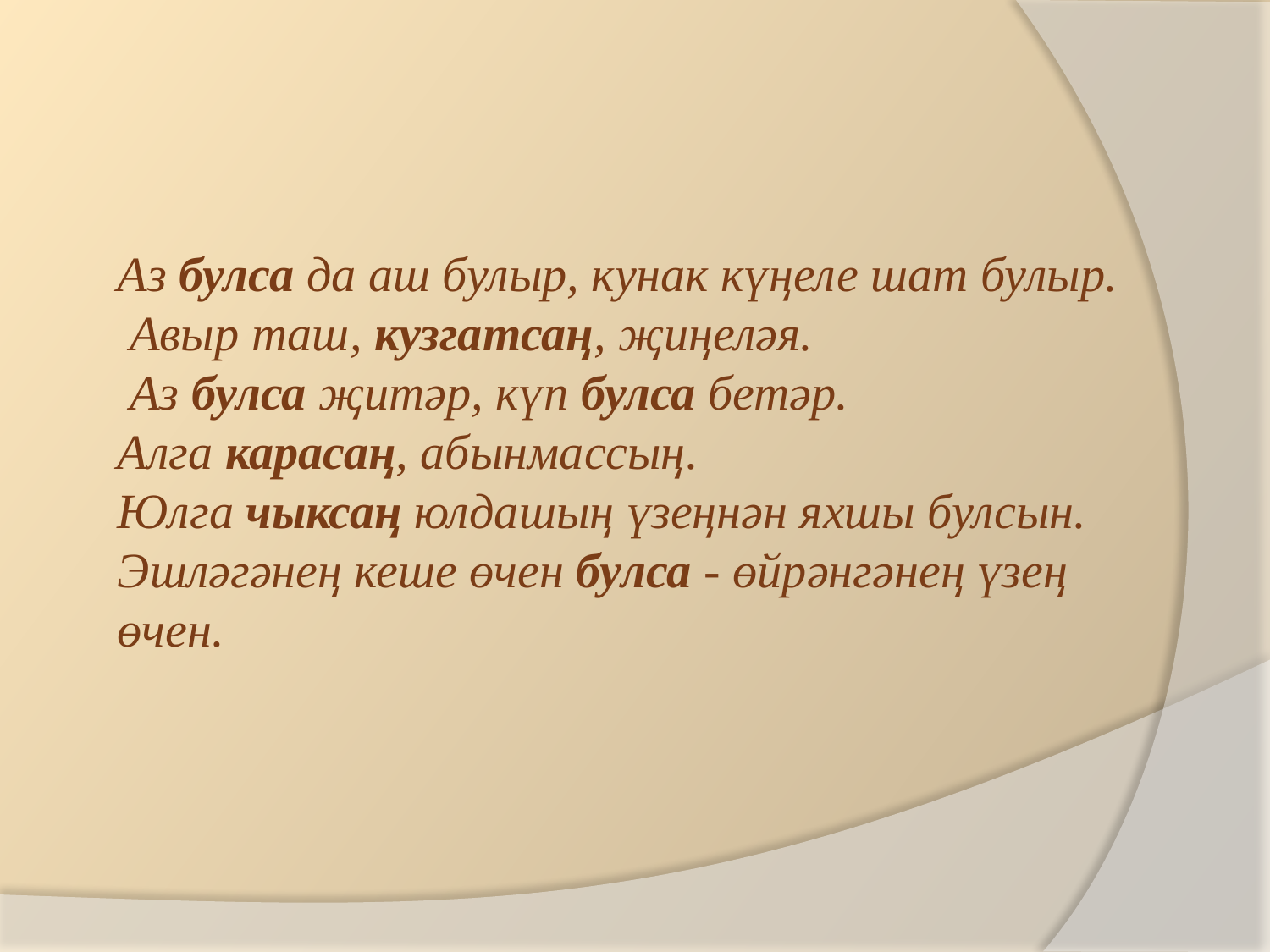

Аз булса да аш булыр, кунак күңеле шат булыр.
 Авыр таш, кузгатсаң, җиңеләя.
 Аз булса җитәр, күп булса бетәр.
Алга карасаң, абынмассың.
Юлга чыксаң юлдашың үзеңнән яхшы булсын.
Эшләгәнең кеше өчен булса - өйрәнгәнең үзең өчен.